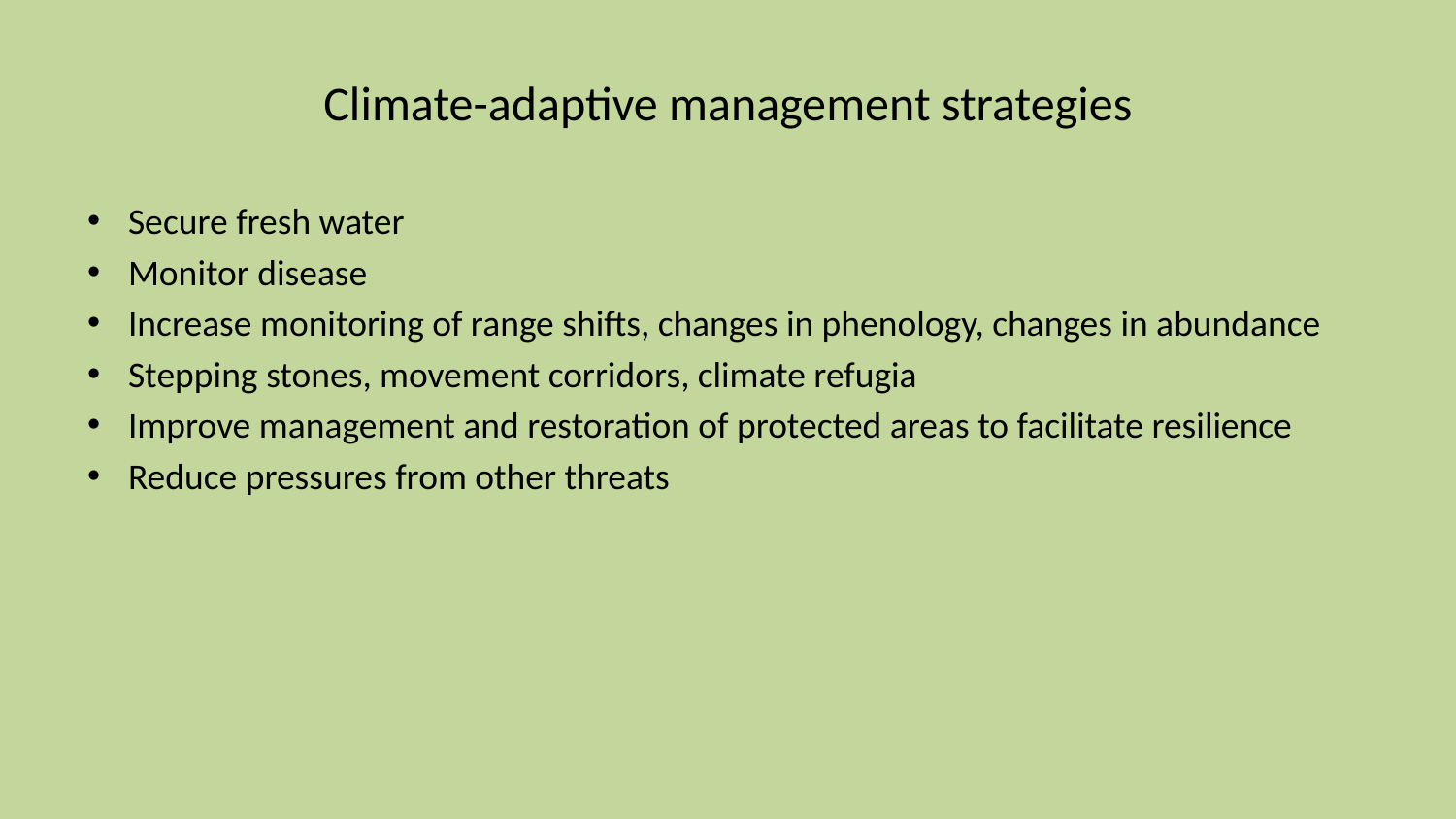

# Climate-adaptive management strategies
Secure fresh water
Monitor disease
Increase monitoring of range shifts, changes in phenology, changes in abundance
Stepping stones, movement corridors, climate refugia
Improve management and restoration of protected areas to facilitate resilience
Reduce pressures from other threats